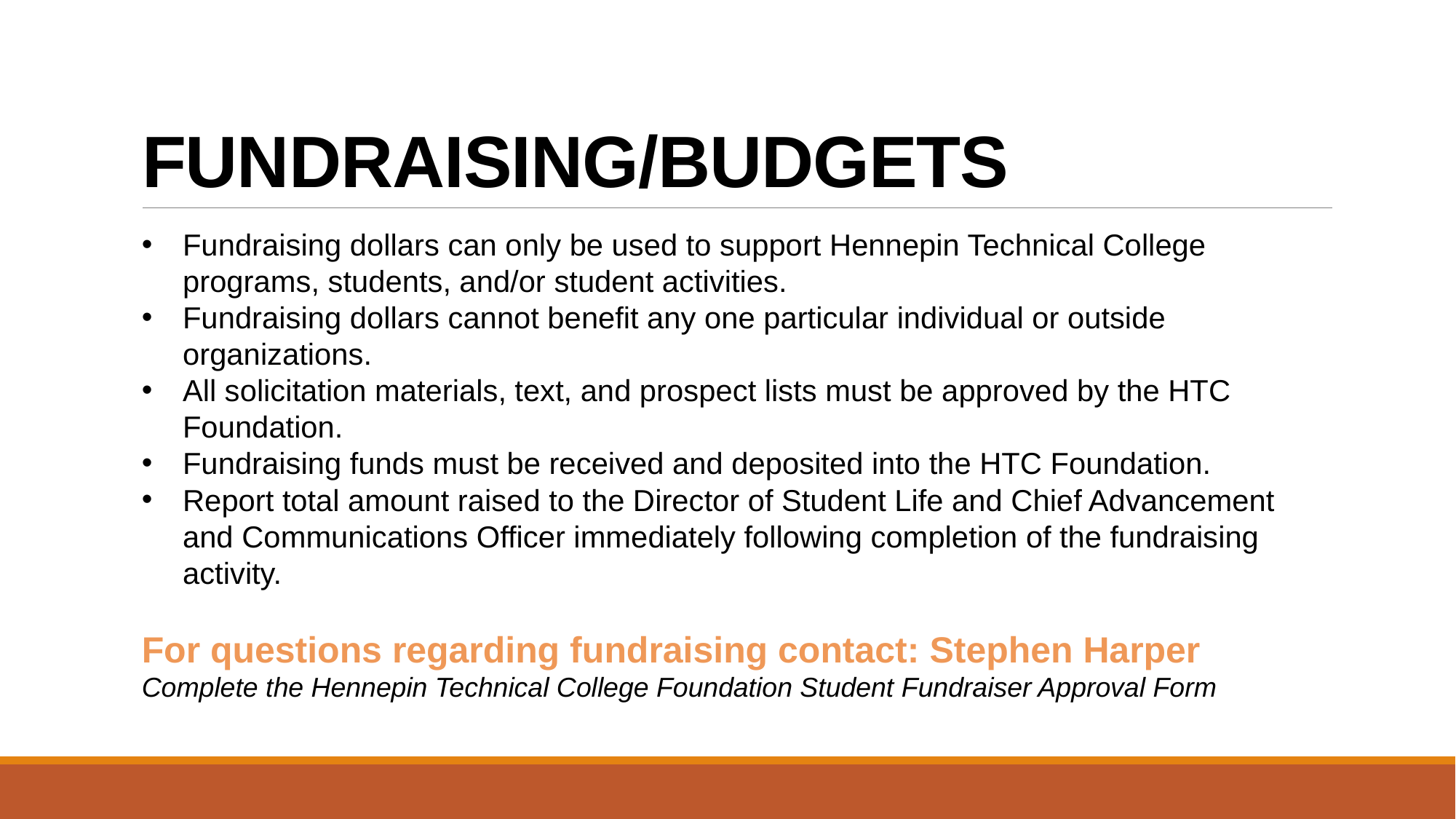

# FUNDRAISING/BUDGETS
Fundraising dollars can only be used to support Hennepin Technical College programs, students, and/or student activities.
Fundraising dollars cannot benefit any one particular individual or outside organizations.
All solicitation materials, text, and prospect lists must be approved by the HTC Foundation.
Fundraising funds must be received and deposited into the HTC Foundation.
Report total amount raised to the Director of Student Life and Chief Advancement and Communications Officer immediately following completion of the fundraising activity.

For questions regarding fundraising contact: Stephen Harper
Complete the Hennepin Technical College Foundation Student Fundraiser Approval Form